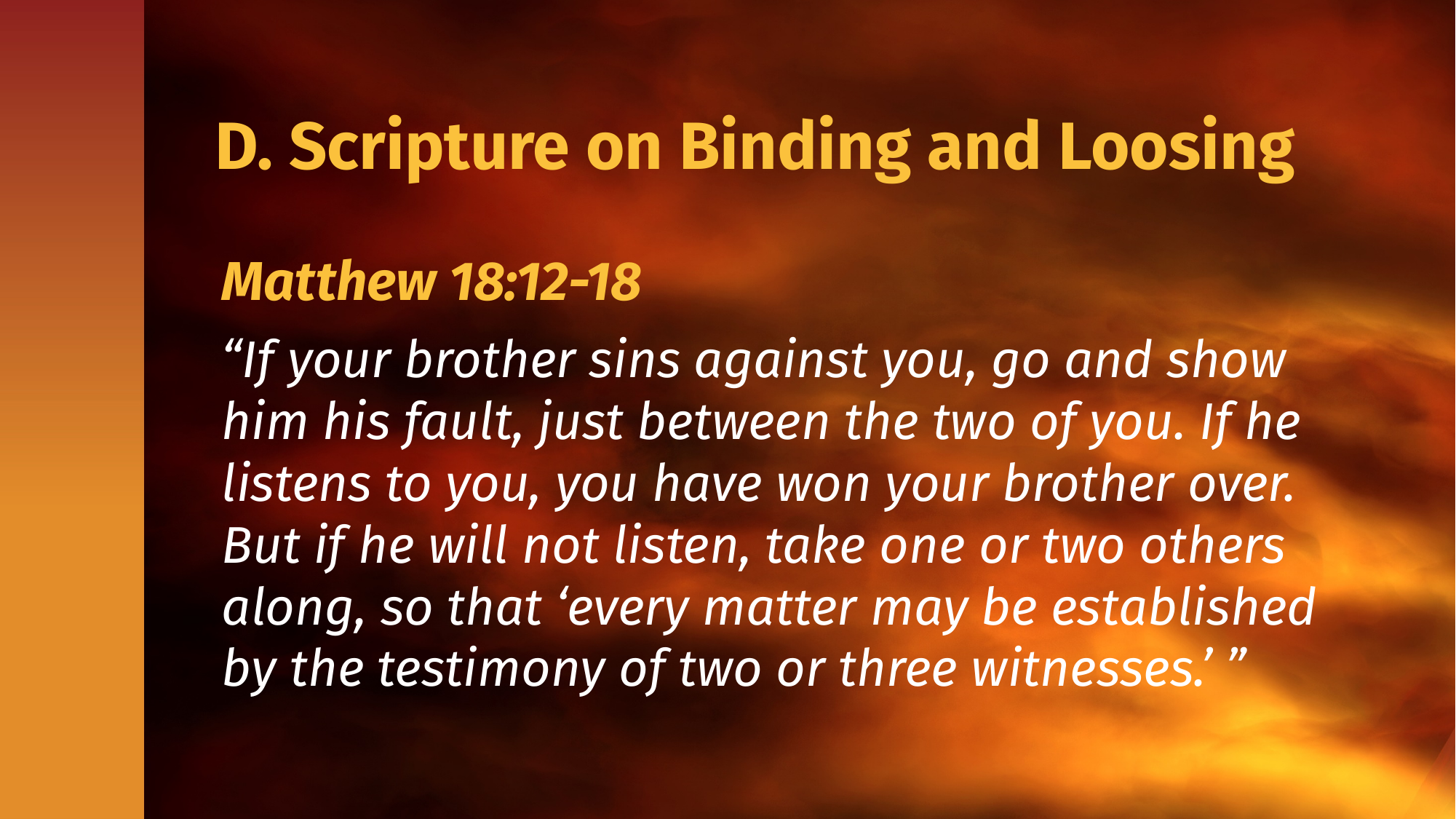

# D. Scripture on Binding and Loosing
Matthew 18:12-18
“If your brother sins against you, go and show him his fault, just between the two of you. If he listens to you, you have won your brother over. But if he will not listen, take one or two others along, so that ‘every matter may be established by the testimony of two or three witnesses.’ ”